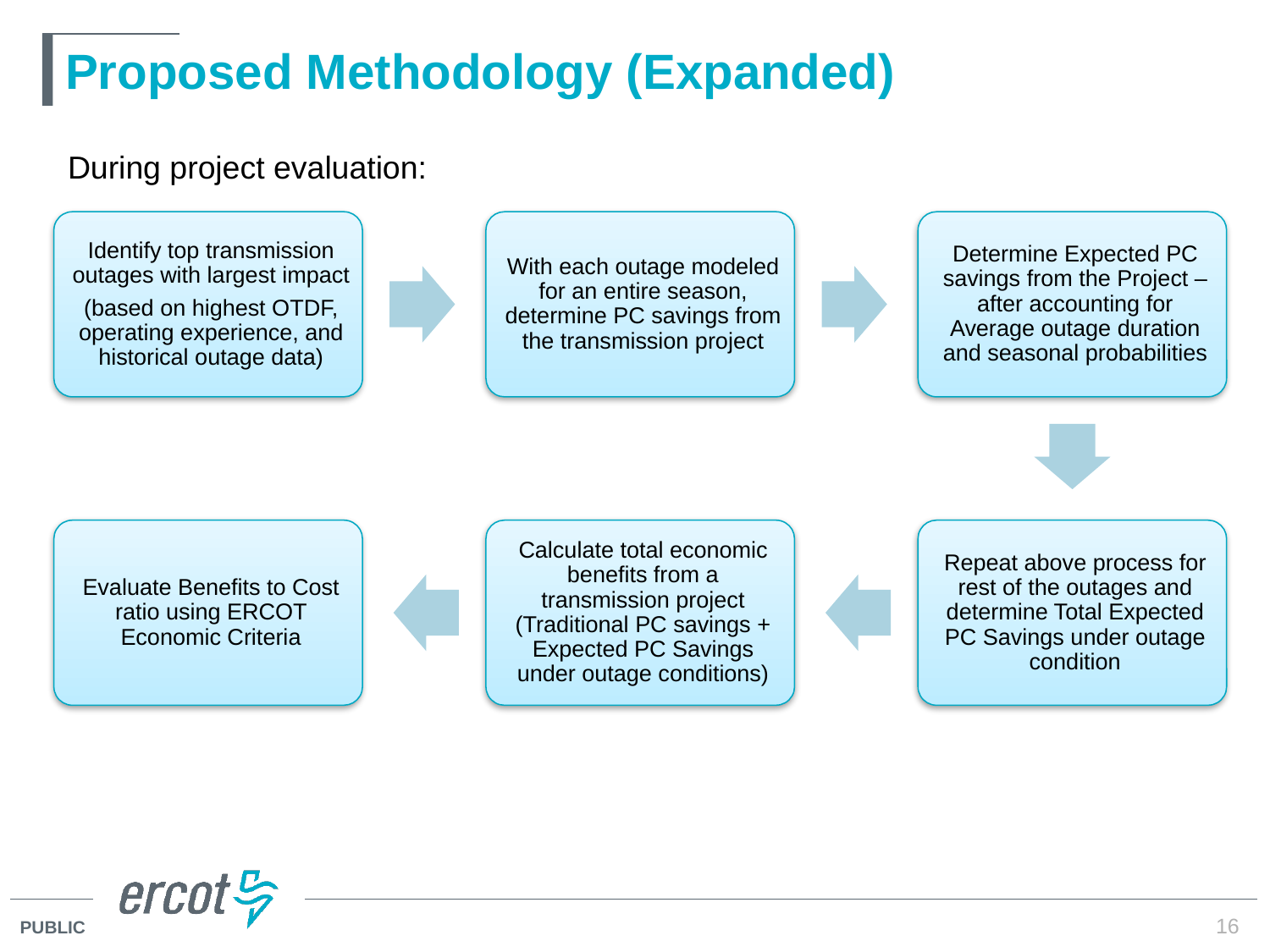

# Proposed Methodology (Expanded)
During project evaluation:
Identify top transmission outages with largest impact
(based on highest OTDF, operating experience, and historical outage data)

With each outage modeled for an entire season, determine PC savings from the transmission project

Determine Expected PC savings from the Project – after accounting for Average outage duration and seasonal probabilities

Repeat above process for rest of the outages and determine Total Expected PC Savings under outage condition

Calculate total economic benefits from a transmission project (Traditional PC savings + Expected PC Savings under outage conditions)

Evaluate Benefits to Cost ratio using ERCOT Economic Criteria
16